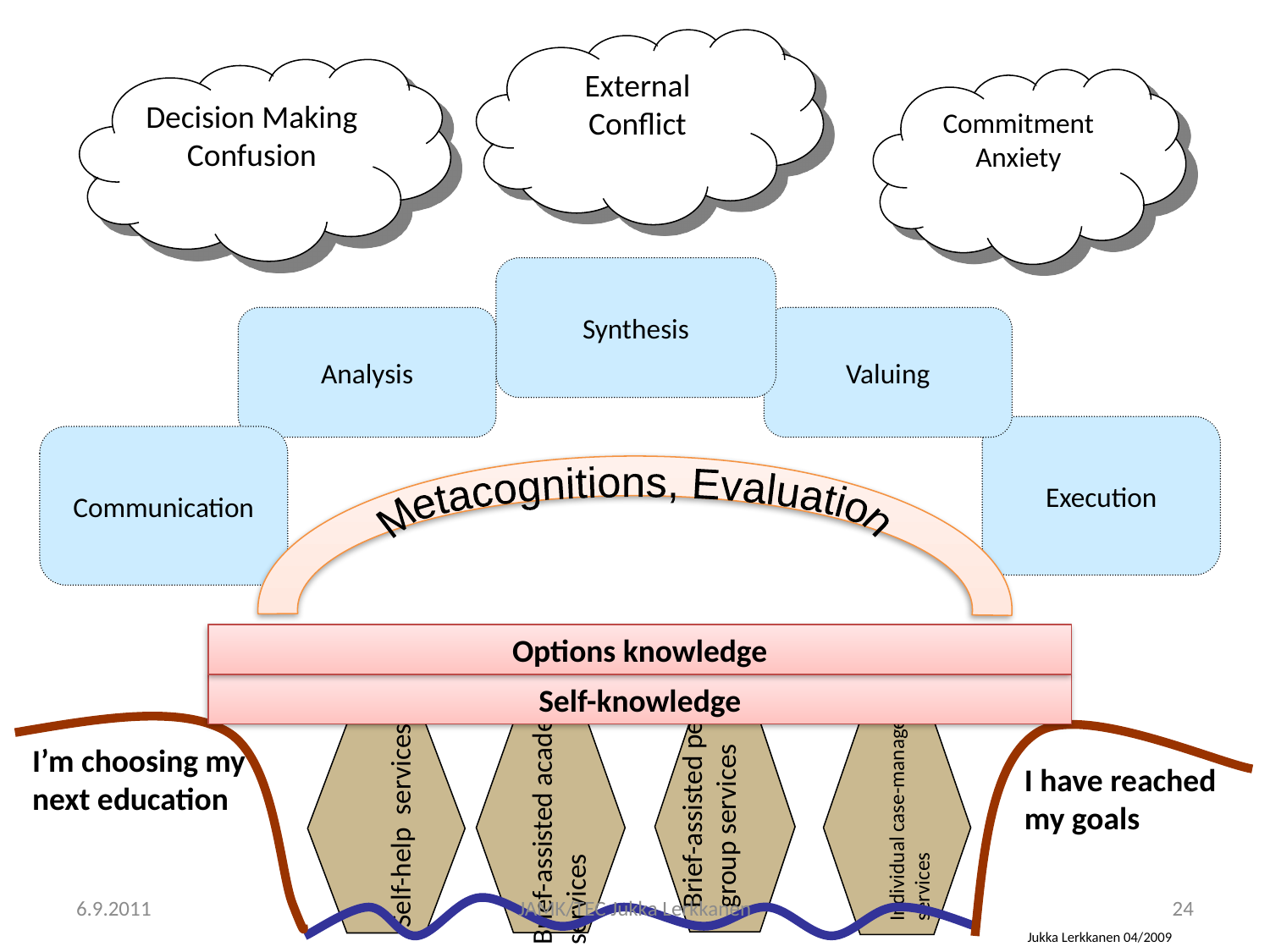

External Conflict
Decision Making Confusion
Commitment Anxiety

Synthesis
Analysis
Valuing
Execution
Communication

Metacognitions, Evaluation
Options knowledge

Individual case-managed services
Self-knowledge

Brief-assisted peer-group services

Brief-assisted academic services

Self-help  services
I’m choosing my next education
I have reached my goals

JAMK/TEC Jukka Lerkkanen
6.9.2011
24

Jukka Lerkkanen 04/2009